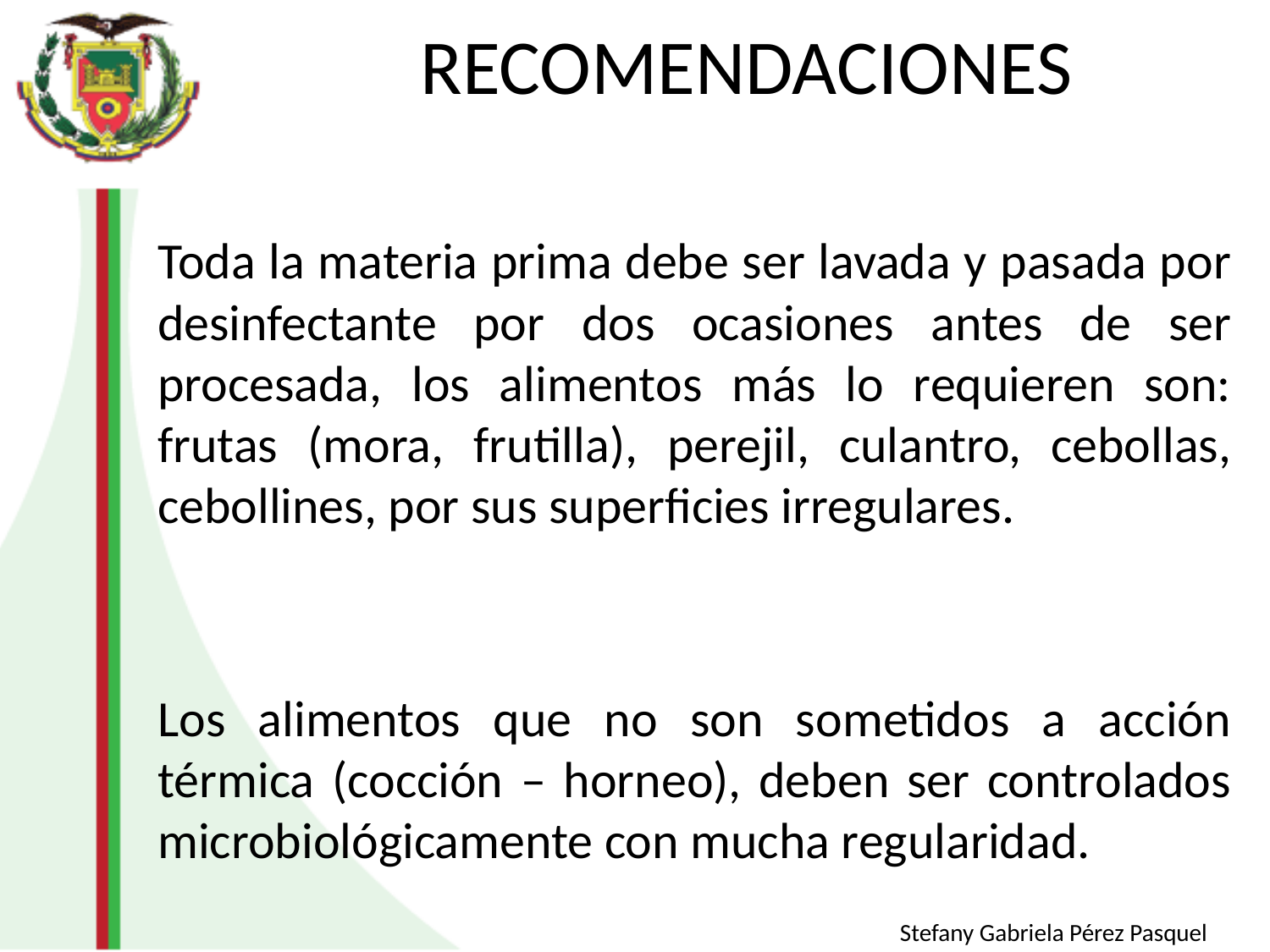

# RECOMENDACIONES
Toda la materia prima debe ser lavada y pasada por desinfectante por dos ocasiones antes de ser procesada, los alimentos más lo requieren son: frutas (mora, frutilla), perejil, culantro, cebollas, cebollines, por sus superficies irregulares.

Los alimentos que no son sometidos a acción térmica (cocción – horneo), deben ser controlados microbiológicamente con mucha regularidad.

Stefany Gabriela Pérez Pasquel